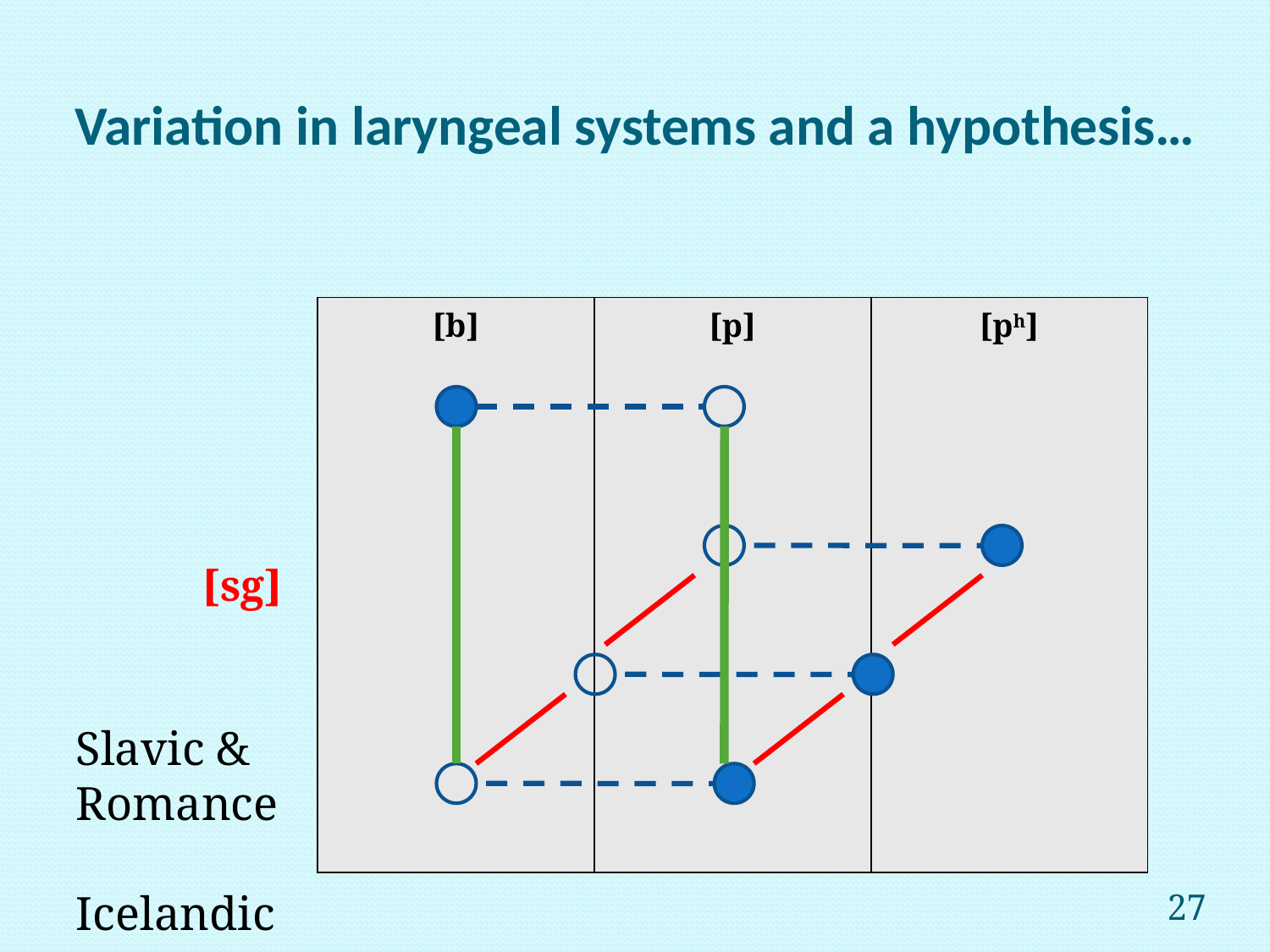

# Variation in laryngeal systems and a hypothesis…
																		phonetic categories
														[voi]																			[sg]

Slavic &
Romance

Icelandic

English

Dutch???

| [b] | [p] | [ph] |
| --- | --- | --- |

27